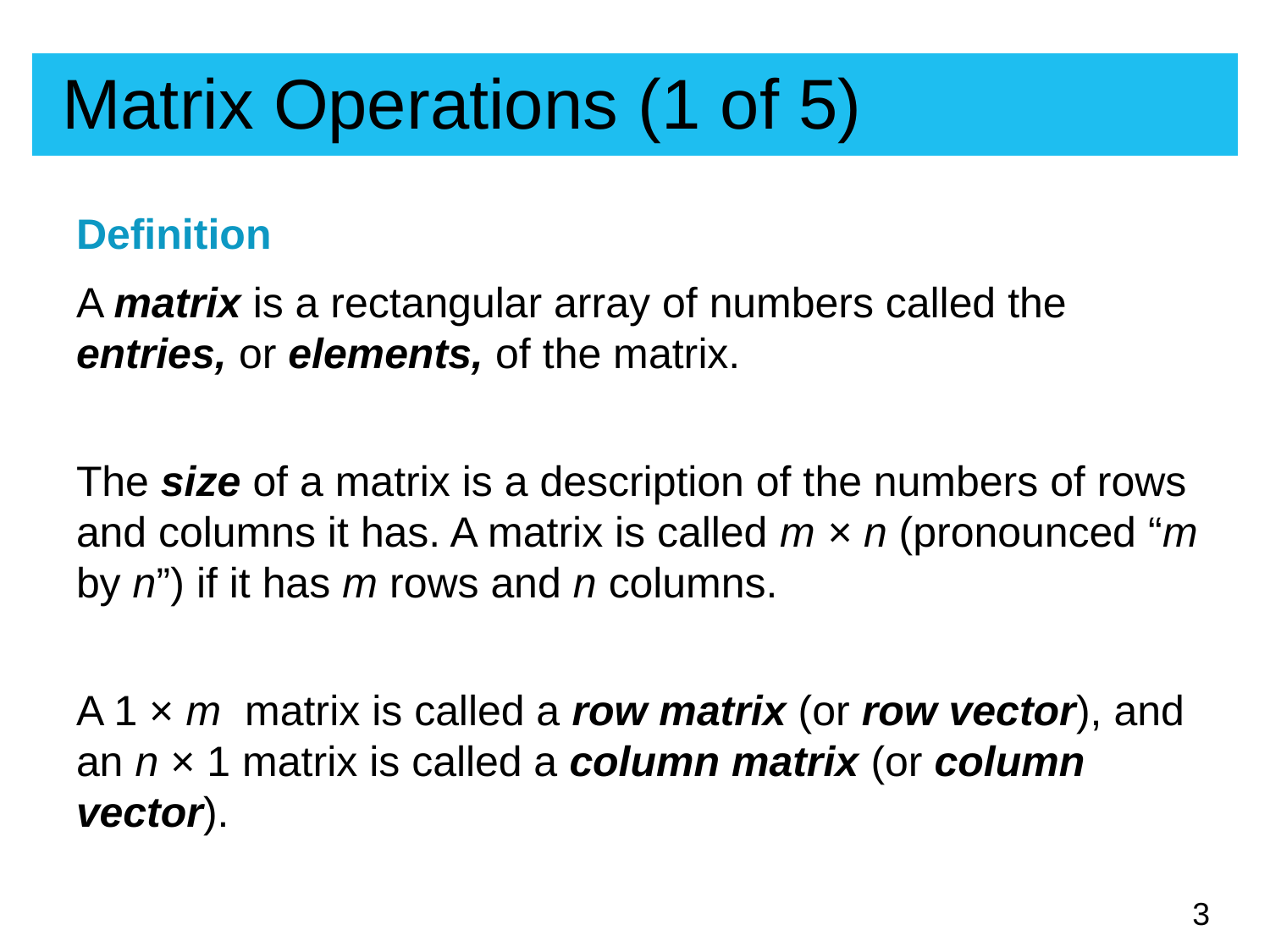

# Matrix Operations (1 of 5)
Definition
A matrix is a rectangular array of numbers called the entries, or elements, of the matrix.

The size of a matrix is a description of the numbers of rows and columns it has. A matrix is called m × n (pronounced “m by n”) if it has m rows and n columns.

A 1 × m  matrix is called a row matrix (or row vector), and an n × 1 matrix is called a column matrix (or column vector).